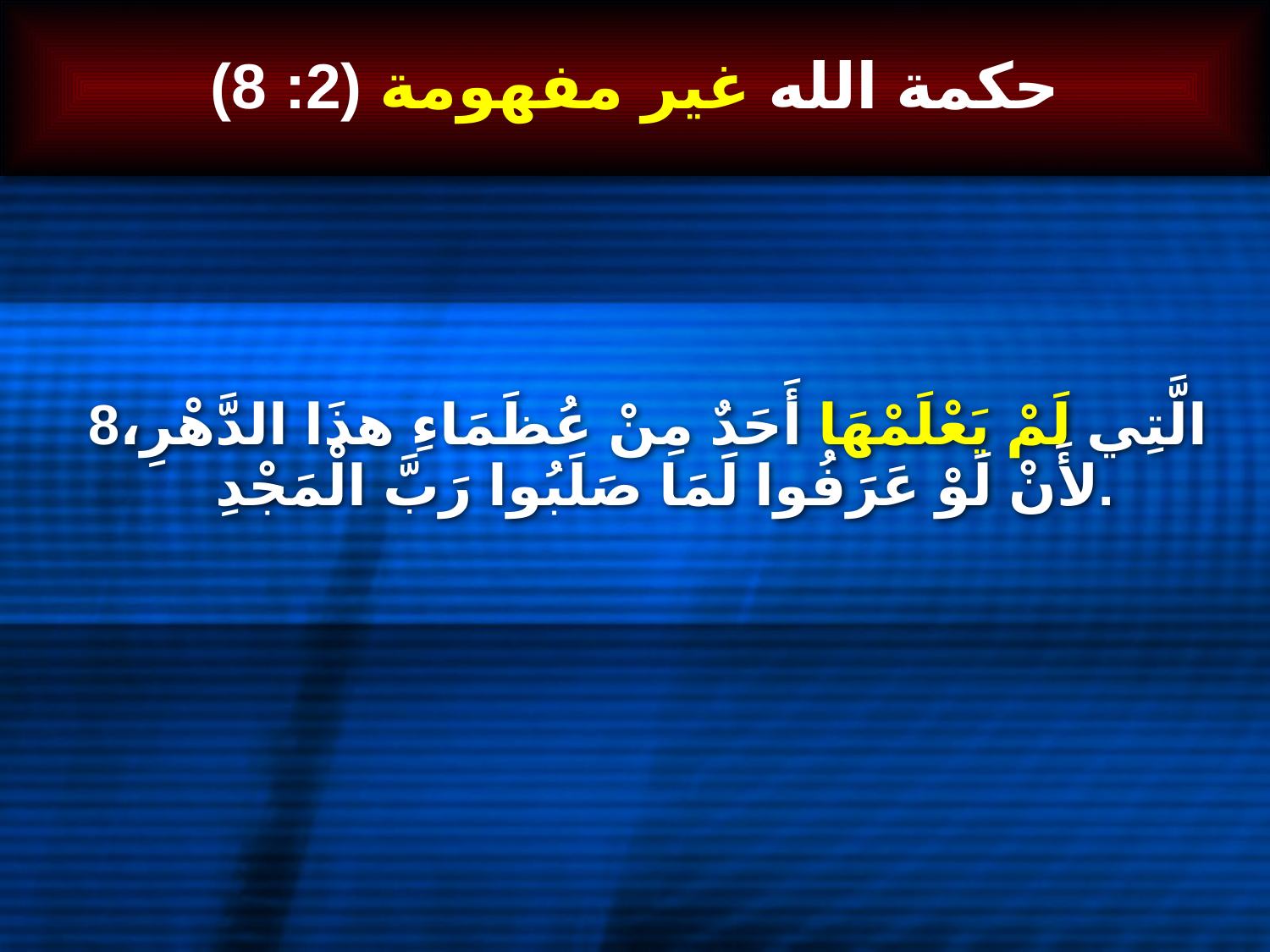

# حكمة الله غير مفهومة (2: 8)
 8الَّتِي لَمْ يَعْلَمْهَا أَحَدٌ مِنْ عُظَمَاءِ هذَا الدَّهْرِ، لأَنْ لَوْ عَرَفُوا لَمَا صَلَبُوا رَبَّ الْمَجْدِ.